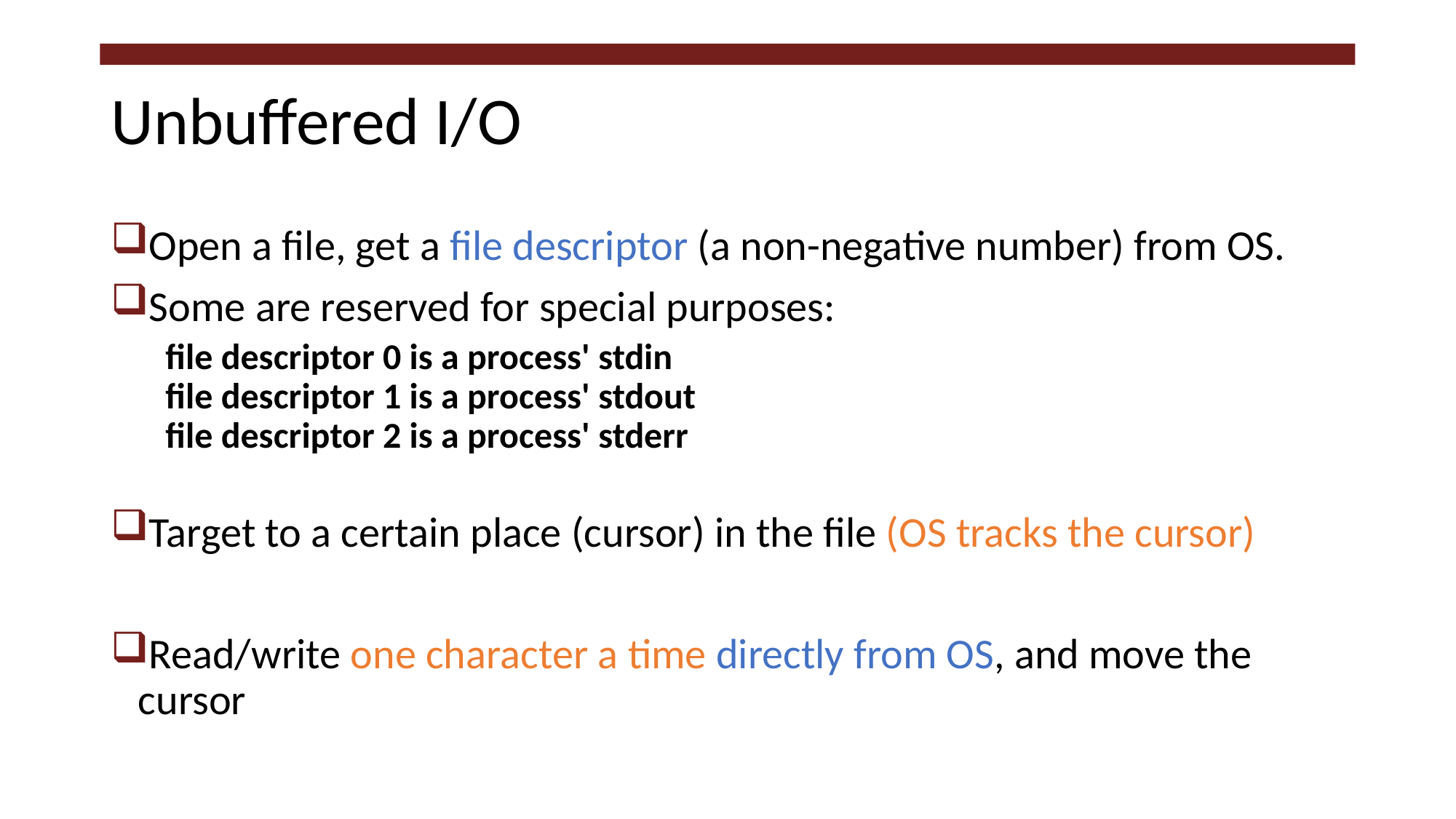

# Unbuffered I/O
Open a file, get a file descriptor (a non-negative number) from OS.
Some are reserved for special purposes:
file descriptor 0 is a process' stdin
file descriptor 1 is a process' stdout
file descriptor 2 is a process' stderr
Target to a certain place (cursor) in the file (OS tracks the cursor)

Read/write one character a time directly from OS, and move the cursor